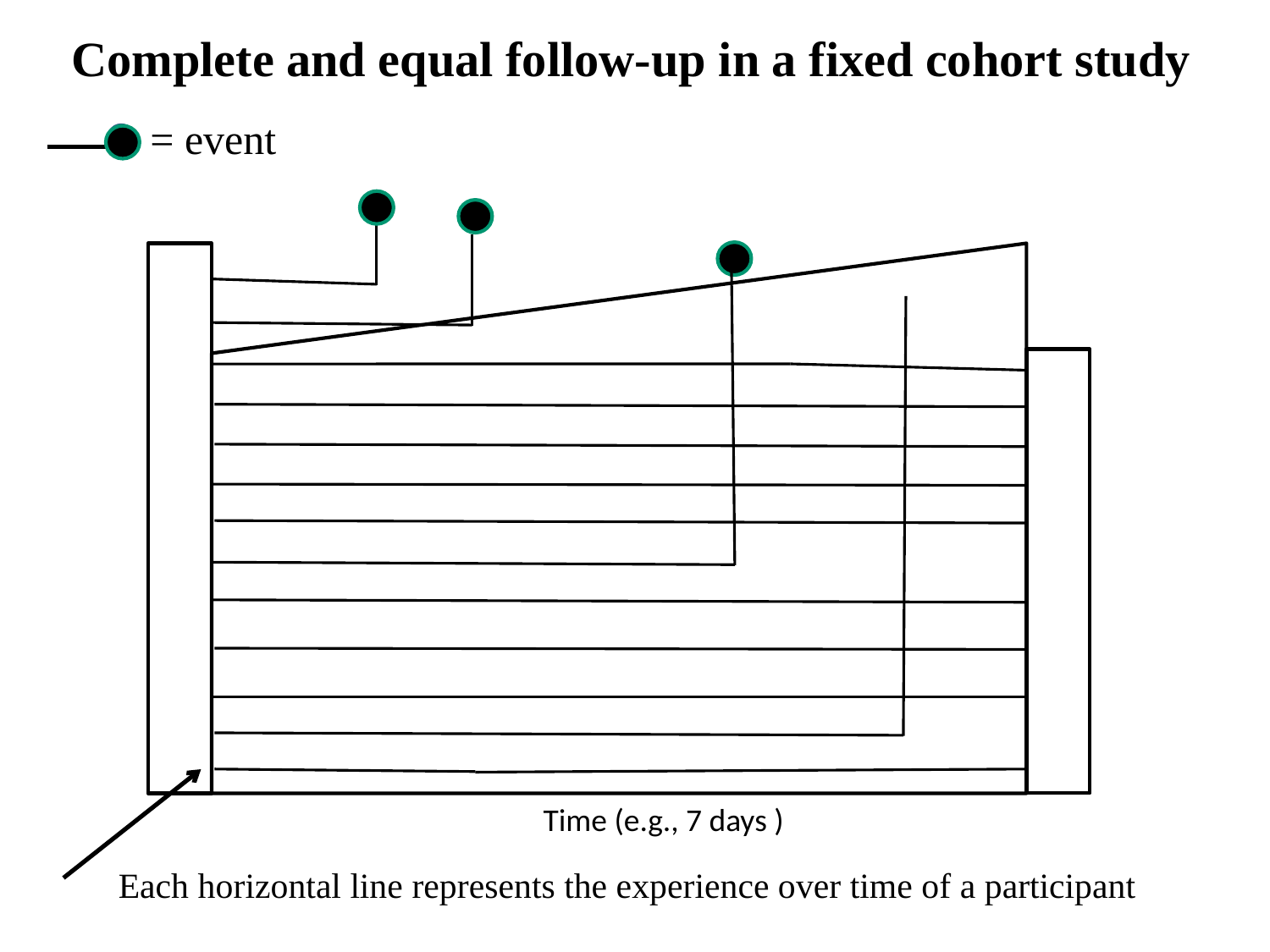

Complete and equal follow-up in a fixed cohort study
         = event

Time (e.g., 7 days )
Each horizontal line represents the experience over time of a participant